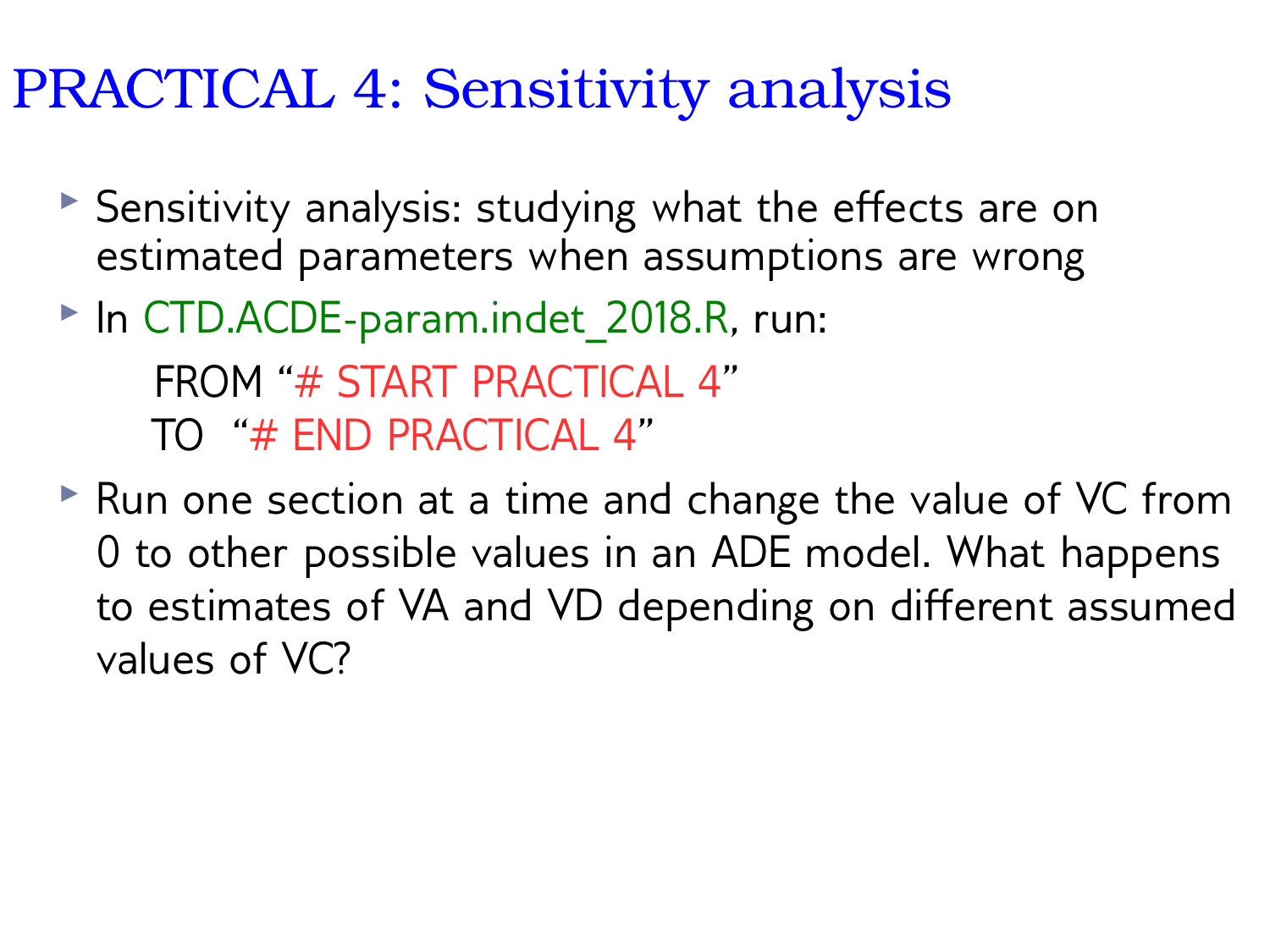

PRACTICAL 4: Sensitivity analysis
Sensitivity analysis: studying what the effects are on estimated parameters when assumptions are wrong
In CTD.ACDE-param.indet_2018.R, run:
       FROM “# START PRACTICAL 4”
    TO  “# END PRACTICAL 4”
Run one section at a time and change the value of VC from 0 to other possible values in an ADE model. What happens to estimates of VA and VD depending on different assumed values of VC?